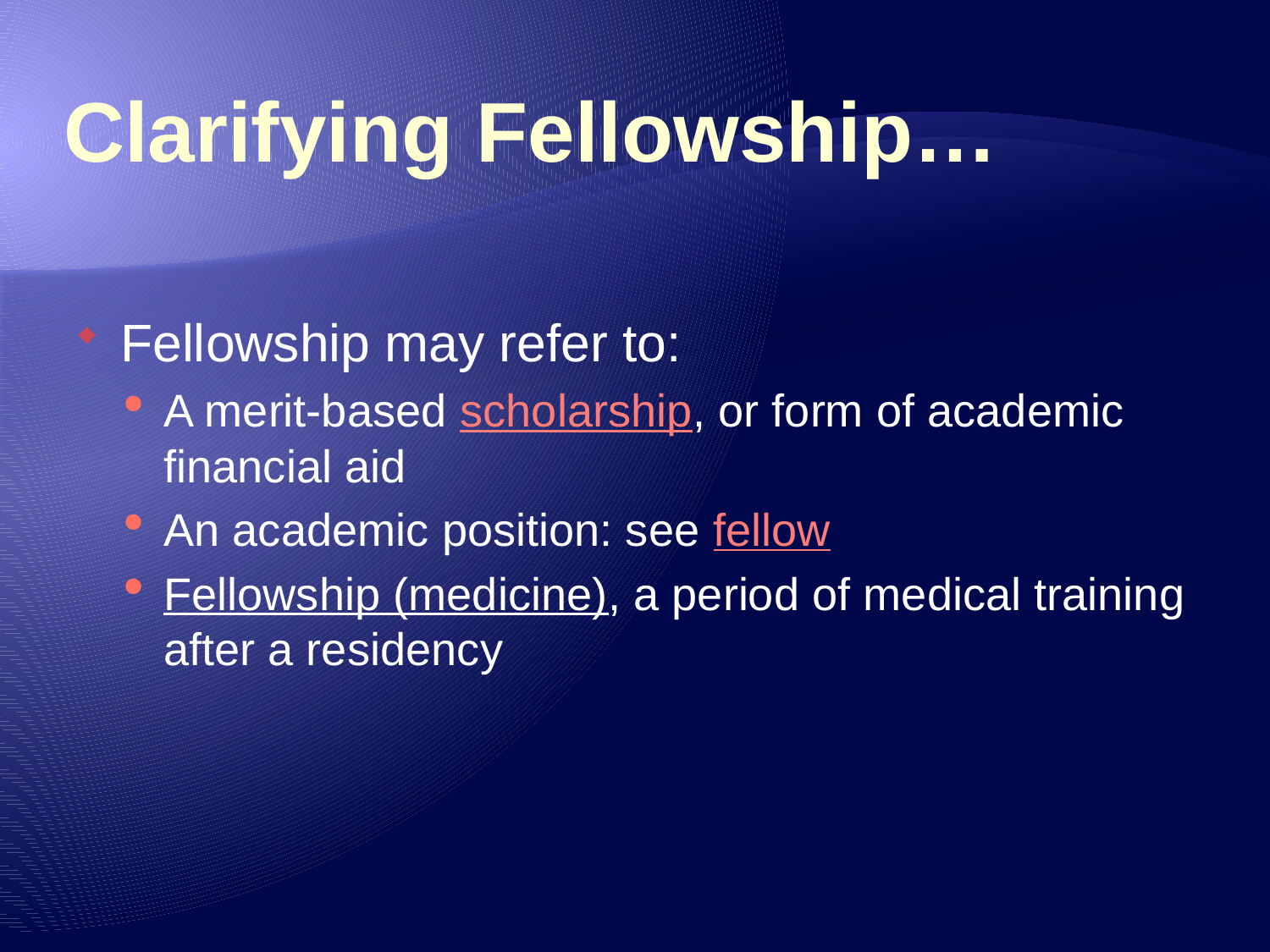

# Clarifying Fellowship…
Fellowship may refer to:
A merit-based scholarship, or form of academic financial aid
An academic position: see fellow
Fellowship (medicine), a period of medical training after a residency